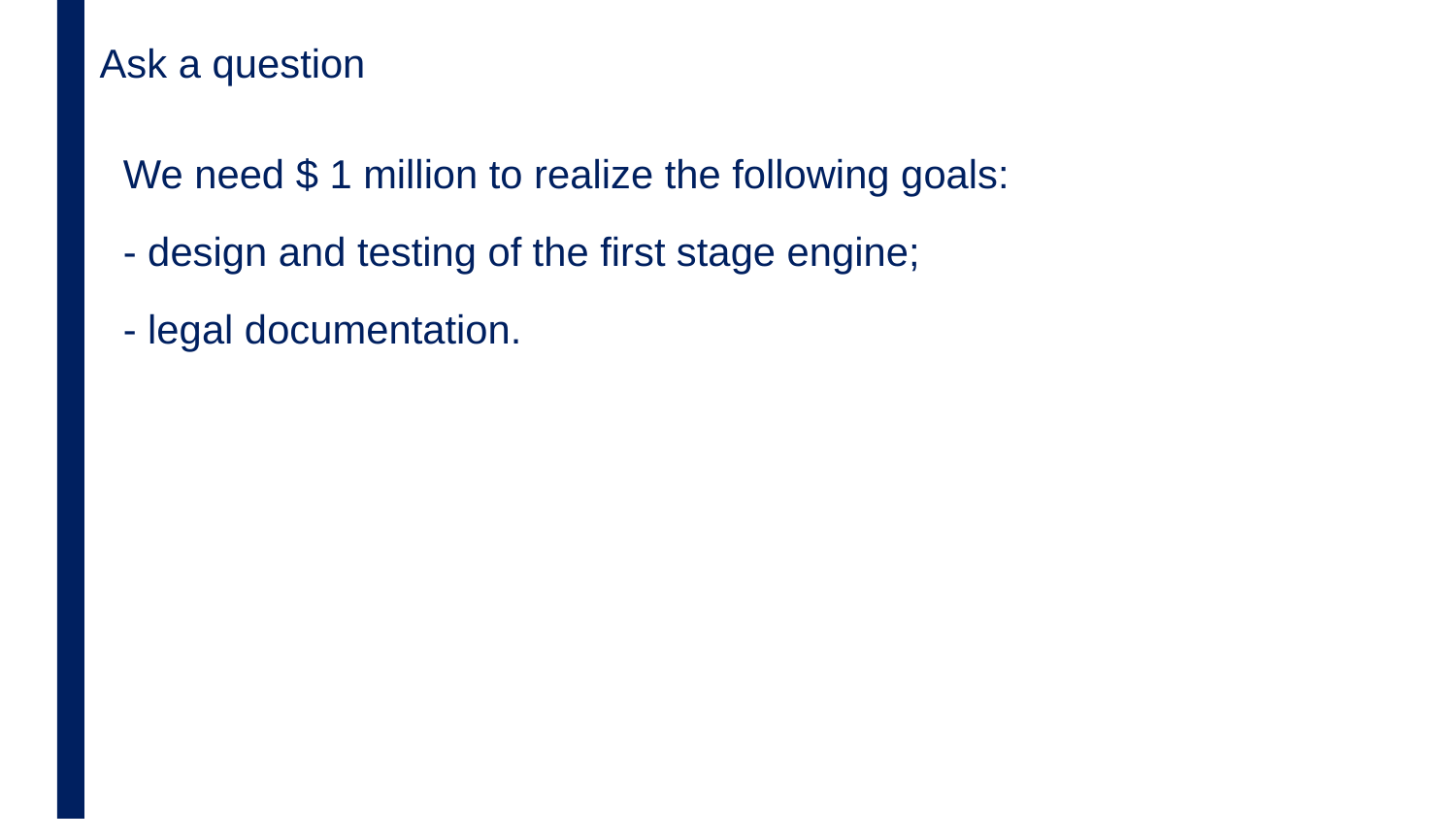

# Ask a question
We need $ 1 million to realize the following goals:
- design and testing of the first stage engine;
- legal documentation.